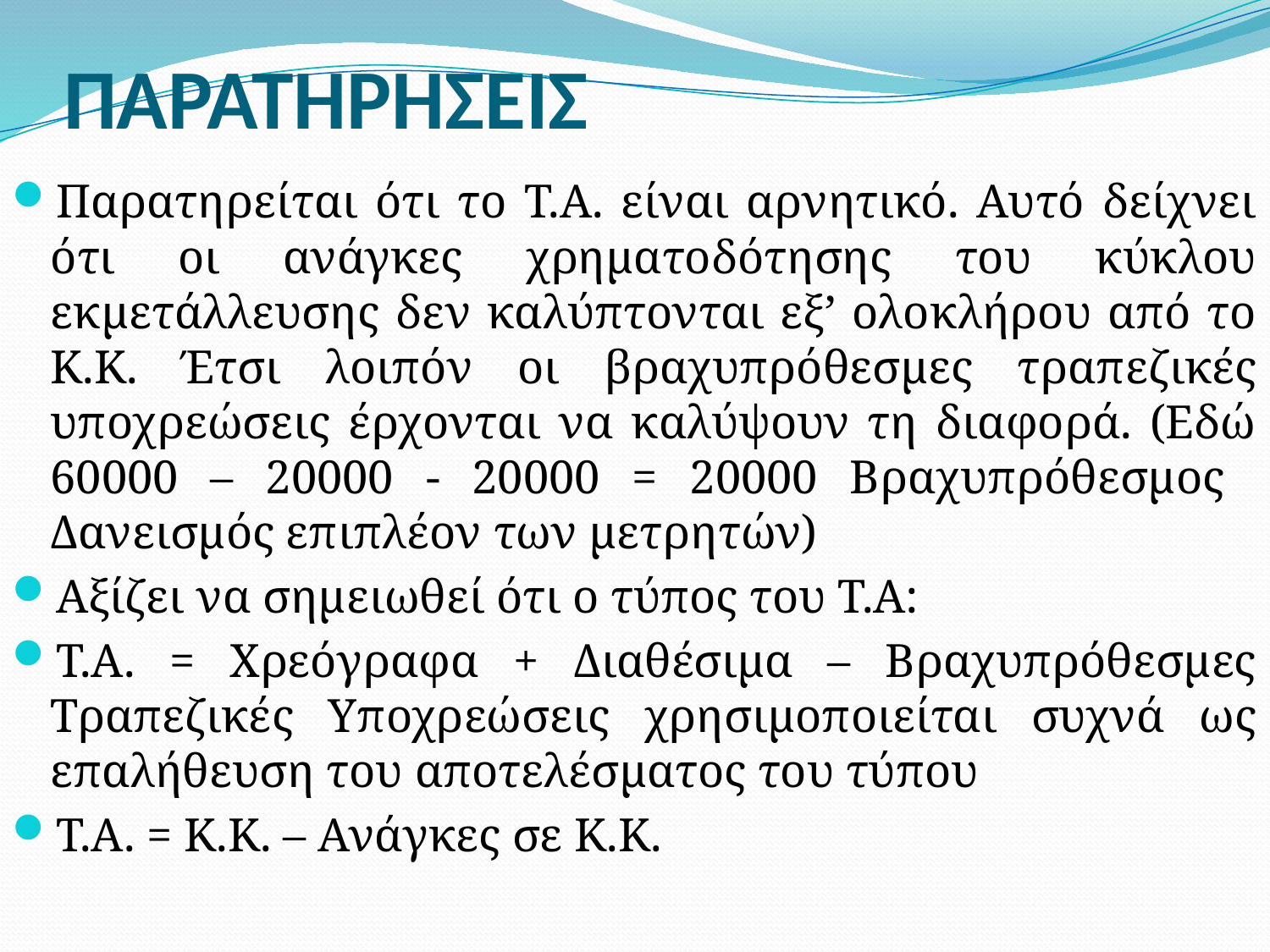

# ΠΑΡΑΤΗΡΗΣΕΙΣ
Παρατηρείται ότι το Τ.Α. είναι αρνητικό. Αυτό δείχνει ότι οι ανάγκες χρηματοδότησης του κύκλου εκμετάλλευσης δεν καλύπτονται εξ’ ολοκλήρου από το Κ.Κ. Έτσι λοιπόν οι βραχυπρόθεσμες τραπεζικές υποχρεώσεις έρχονται να καλύψουν τη διαφορά. (Εδώ 60000 – 20000 - 20000 = 20000 Βραχυπρόθεσμος  Δανεισμός επιπλέον των μετρητών)
Αξίζει να σημειωθεί ότι ο τύπος του Τ.Α:
Τ.Α. = Χρεόγραφα + Διαθέσιμα – Βραχυπρόθεσμες Τραπεζικές Υποχρεώσεις χρησιμοποιείται συχνά ως επαλήθευση του αποτελέσματος του τύπου
Τ.Α. = Κ.Κ. – Ανάγκες σε Κ.Κ.